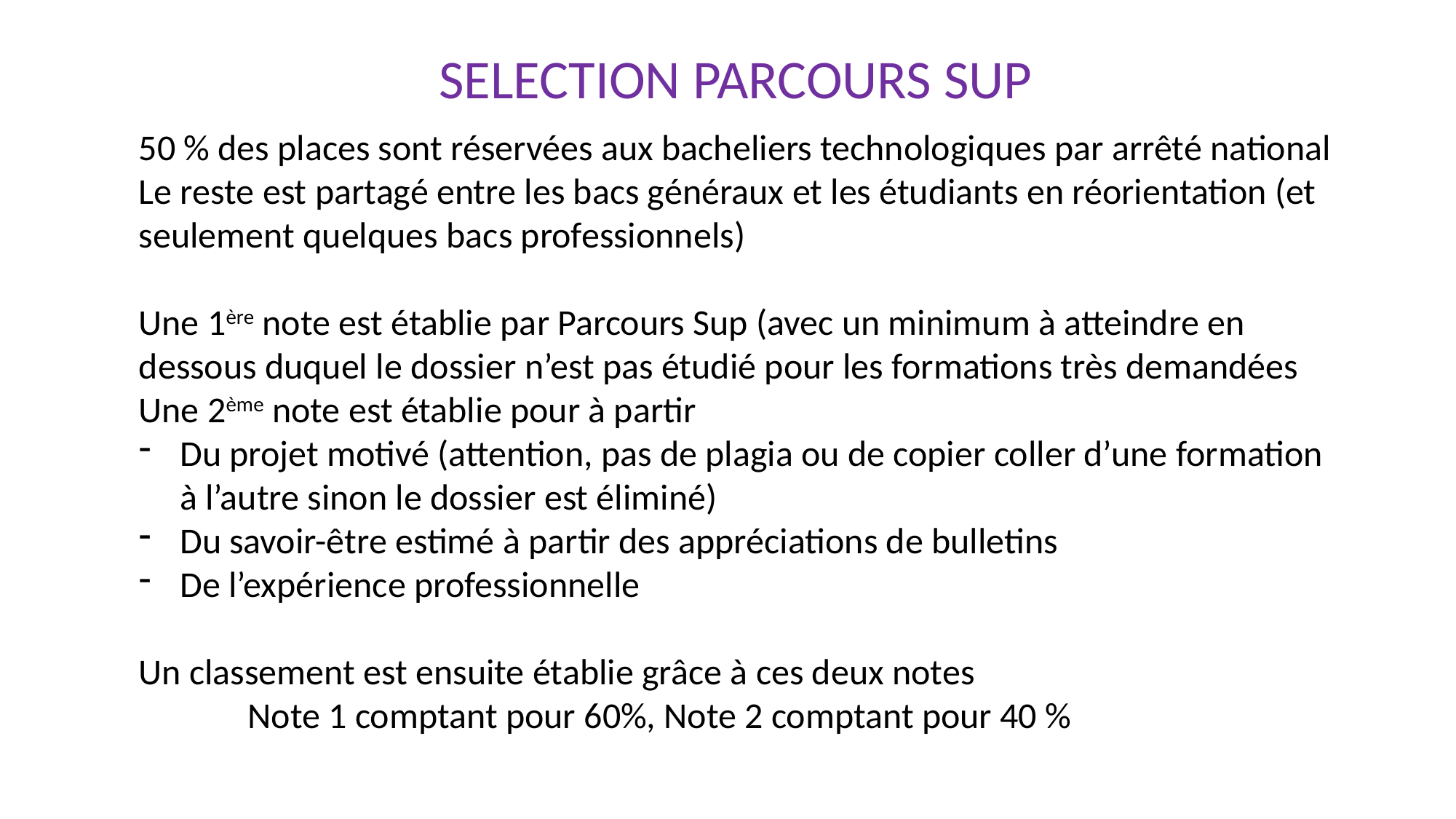

# SELECTION PARCOURS SUP
50 % des places sont réservées aux bacheliers technologiques par arrêté national
Le reste est partagé entre les bacs généraux et les étudiants en réorientation (et seulement quelques bacs professionnels)

Une 1ère note est établie par Parcours Sup (avec un minimum à atteindre en dessous duquel le dossier n’est pas étudié pour les formations très demandées
Une 2ème note est établie pour à partir
Du projet motivé (attention, pas de plagia ou de copier coller d’une formation à l’autre sinon le dossier est éliminé)
Du savoir-être estimé à partir des appréciations de bulletins
De l’expérience professionnelle

Un classement est ensuite établie grâce à ces deux notes
	Note 1 comptant pour 60%, Note 2 comptant pour 40 %